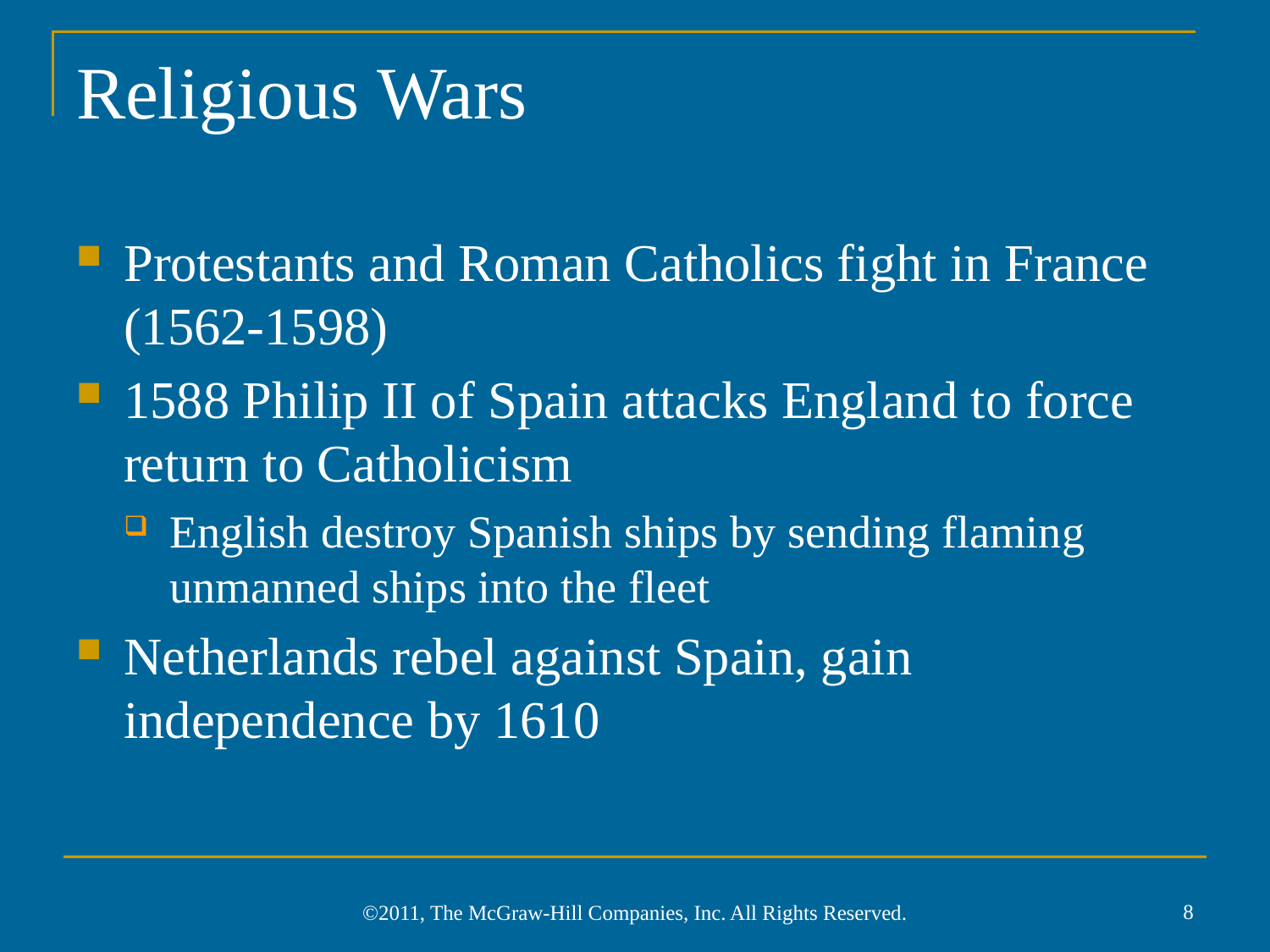

# Religious Wars
Protestants and Roman Catholics fight in France (1562-1598)
1588 Philip II of Spain attacks England to force return to Catholicism
English destroy Spanish ships by sending flaming unmanned ships into the fleet
Netherlands rebel against Spain, gain independence by 1610
8
©2011, The McGraw-Hill Companies, Inc. All Rights Reserved.